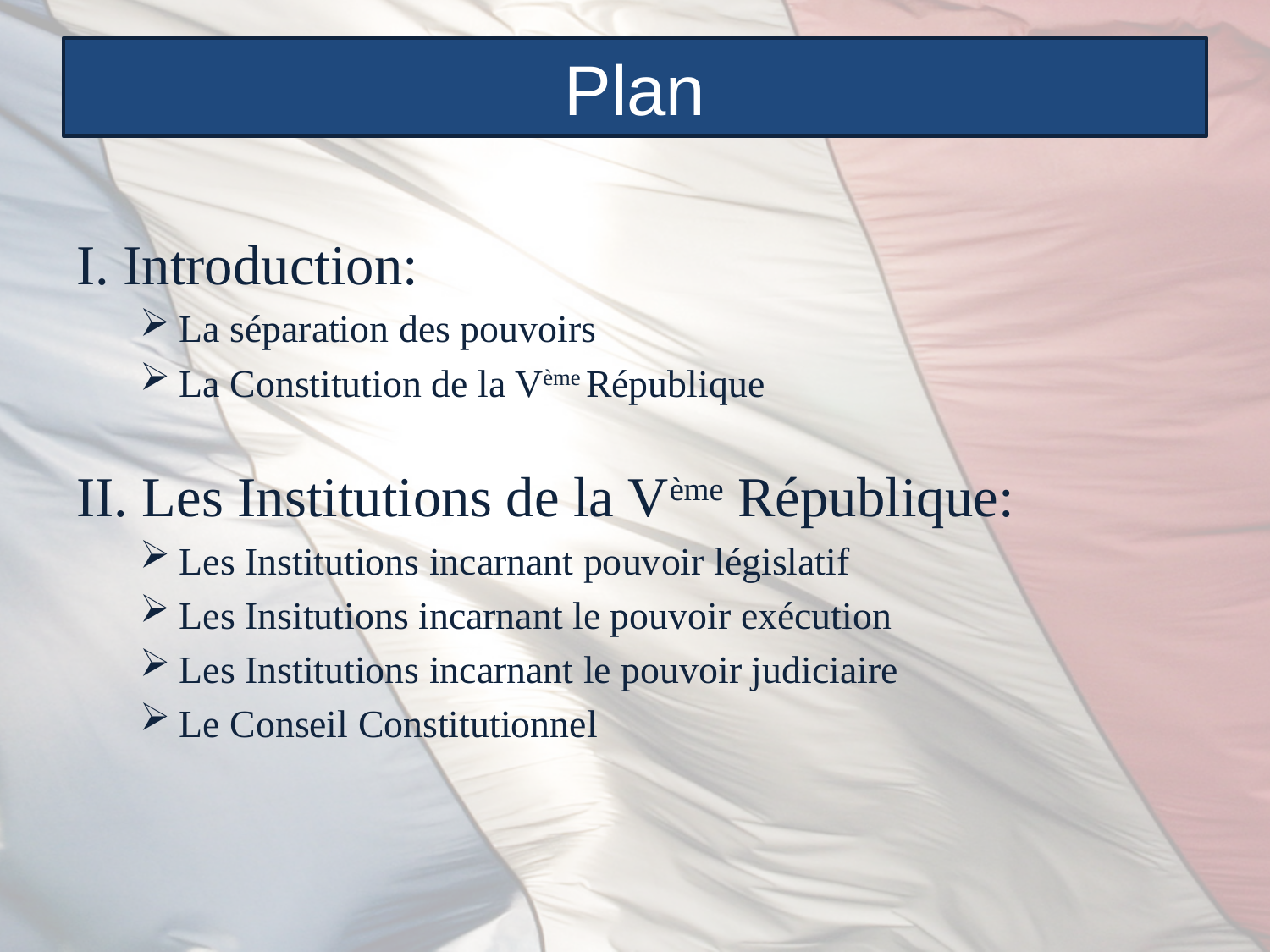

# Plan
I. Introduction:
La séparation des pouvoirs
La Constitution de la Vème République

II. Les Institutions de la Vème République:
Les Institutions incarnant pouvoir législatif
Les Insitutions incarnant le pouvoir exécution
Les Institutions incarnant le pouvoir judiciaire
Le Conseil Constitutionnel